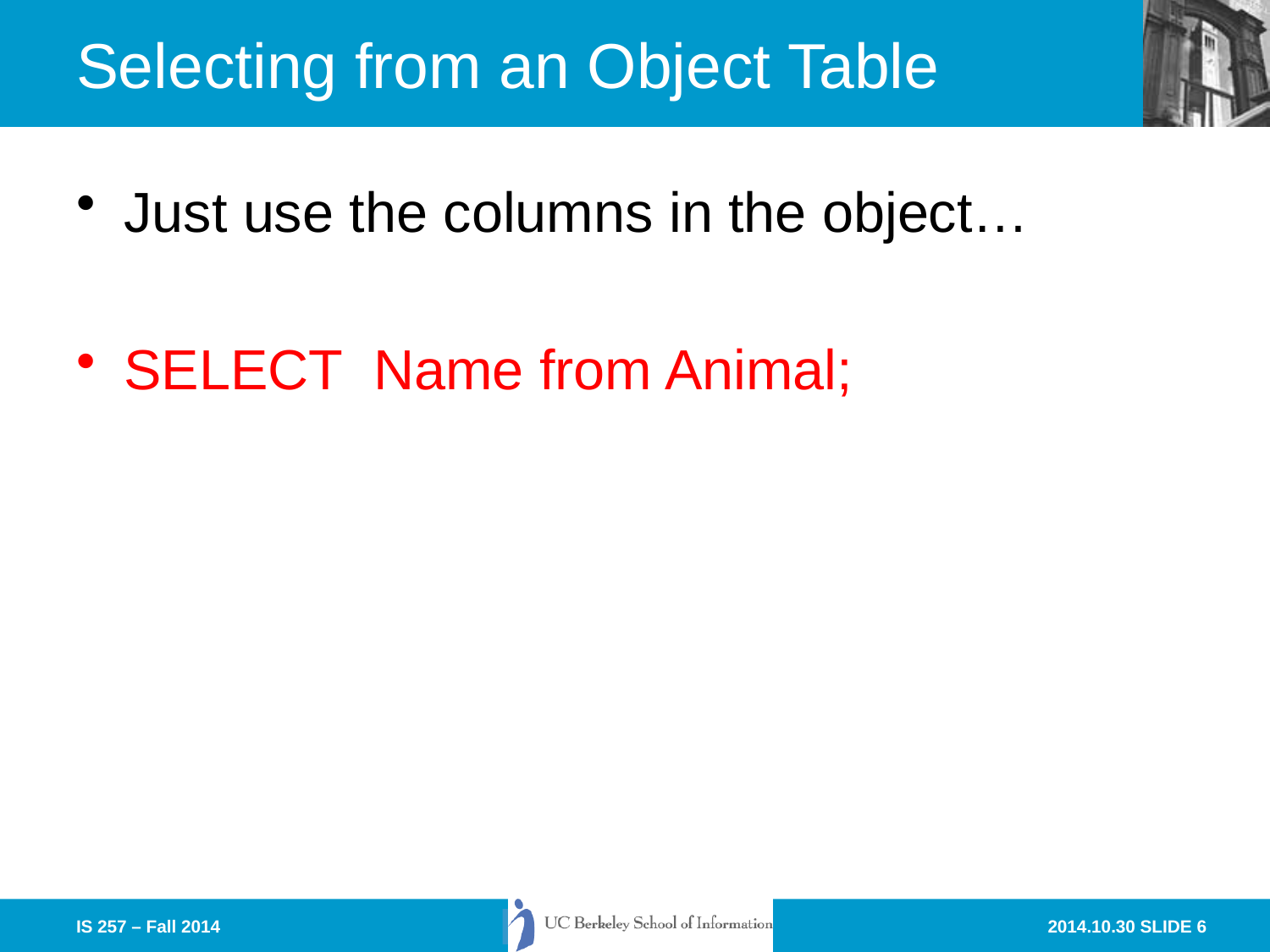

# Selecting from an Object Table
Just use the columns in the object…

SELECT  Name from Animal;
IS 257 – Fall 2014